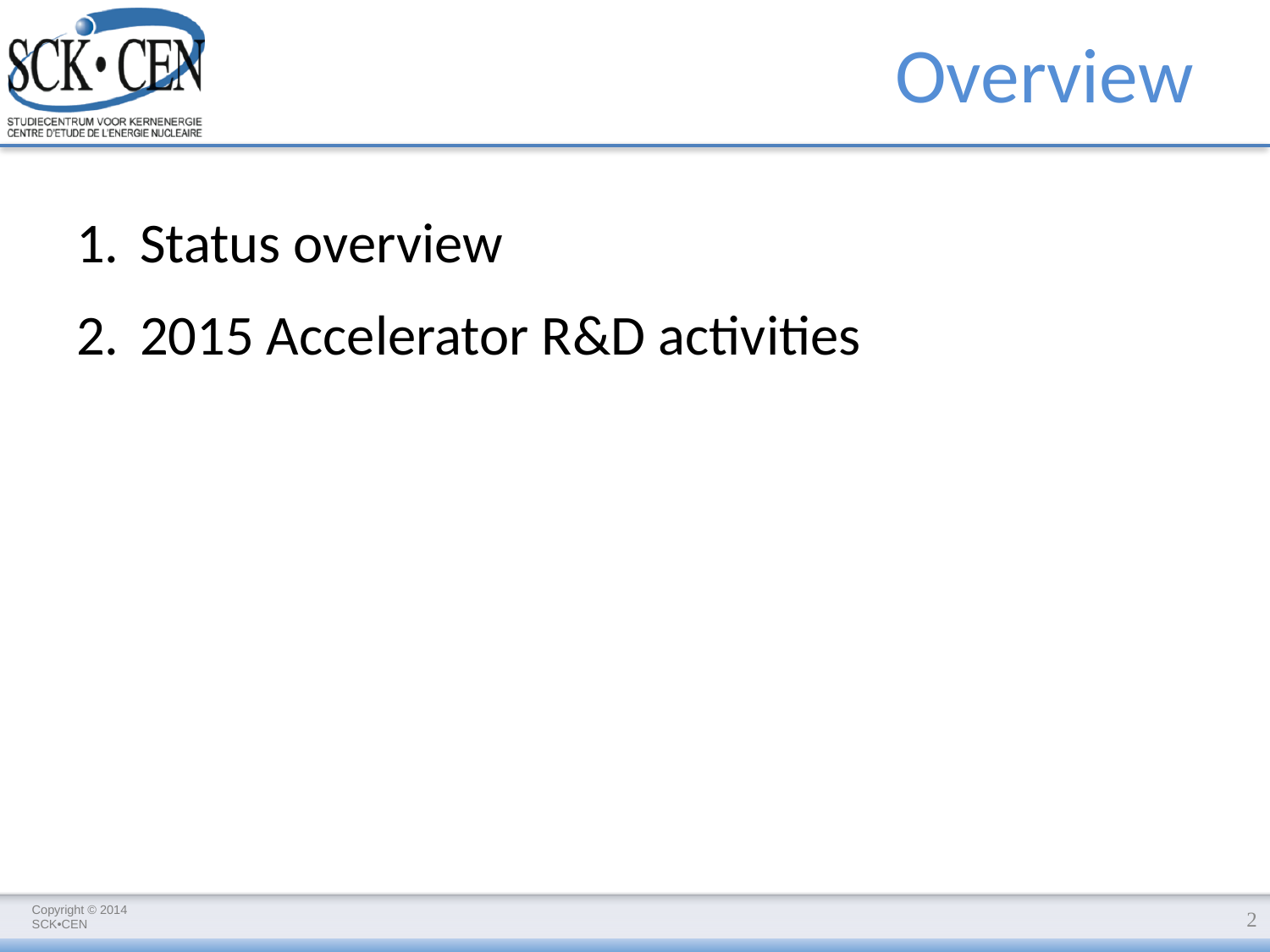

# Overview
Status overview
2015 Accelerator R&D activities

2